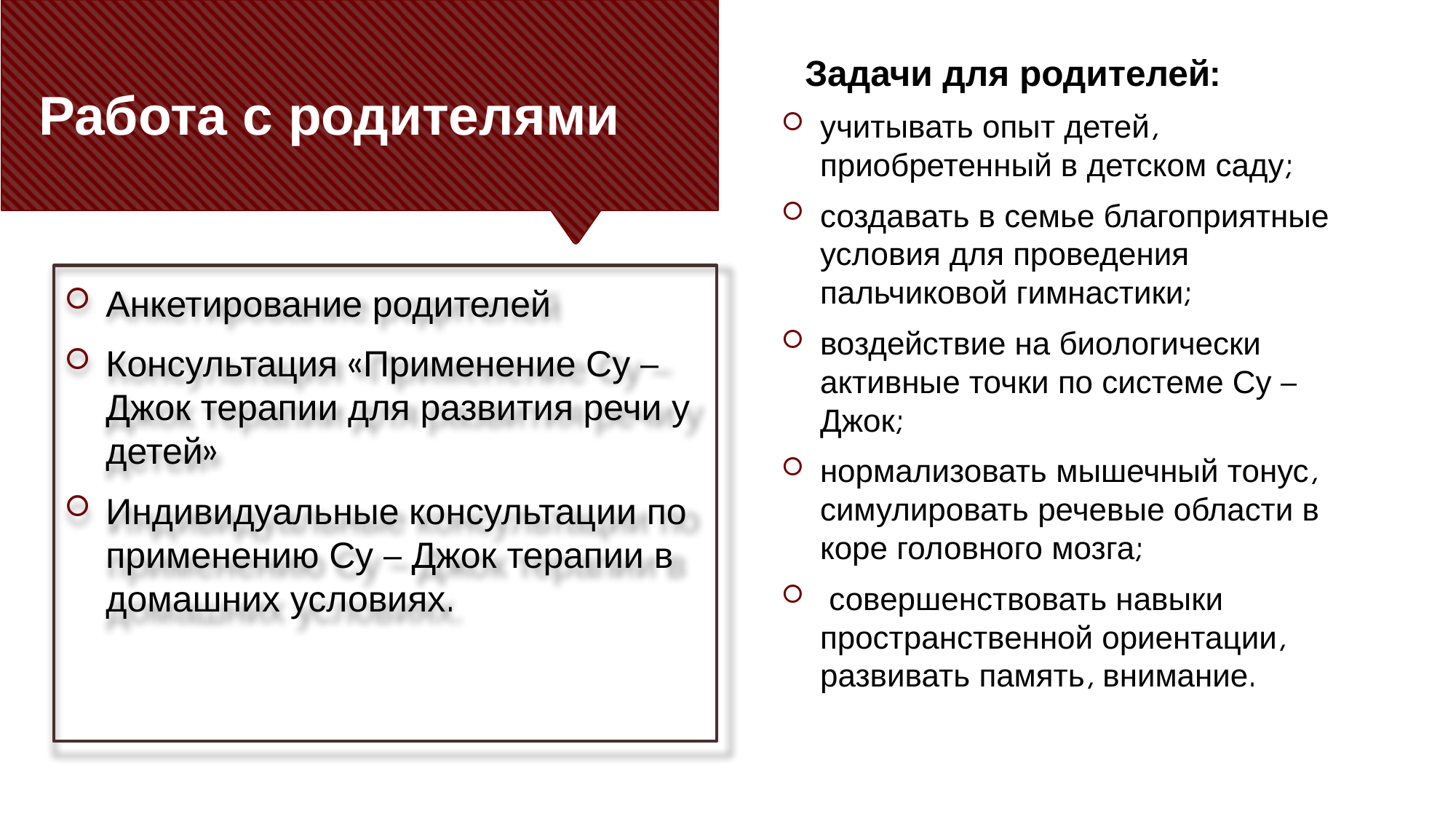

Задачи для родителей:
учитывать опыт детей, приобретенный в детском саду;
создавать в семье благоприятные условия для проведения пальчиковой гимнастики;
воздействие на биологически активные точки по системе Су –Джок;
нормализовать мышечный тонус, симулировать речевые области в коре головного мозга;
 совершенствовать навыки пространственной ориентации, развивать память, внимание.
# Работа с родителями
Анкетирование родителей
Консультация «Применение Су – Джок терапии для развития речи у детей»
Индивидуальные консультации по применению Су – Джок терапии в домашних условиях.